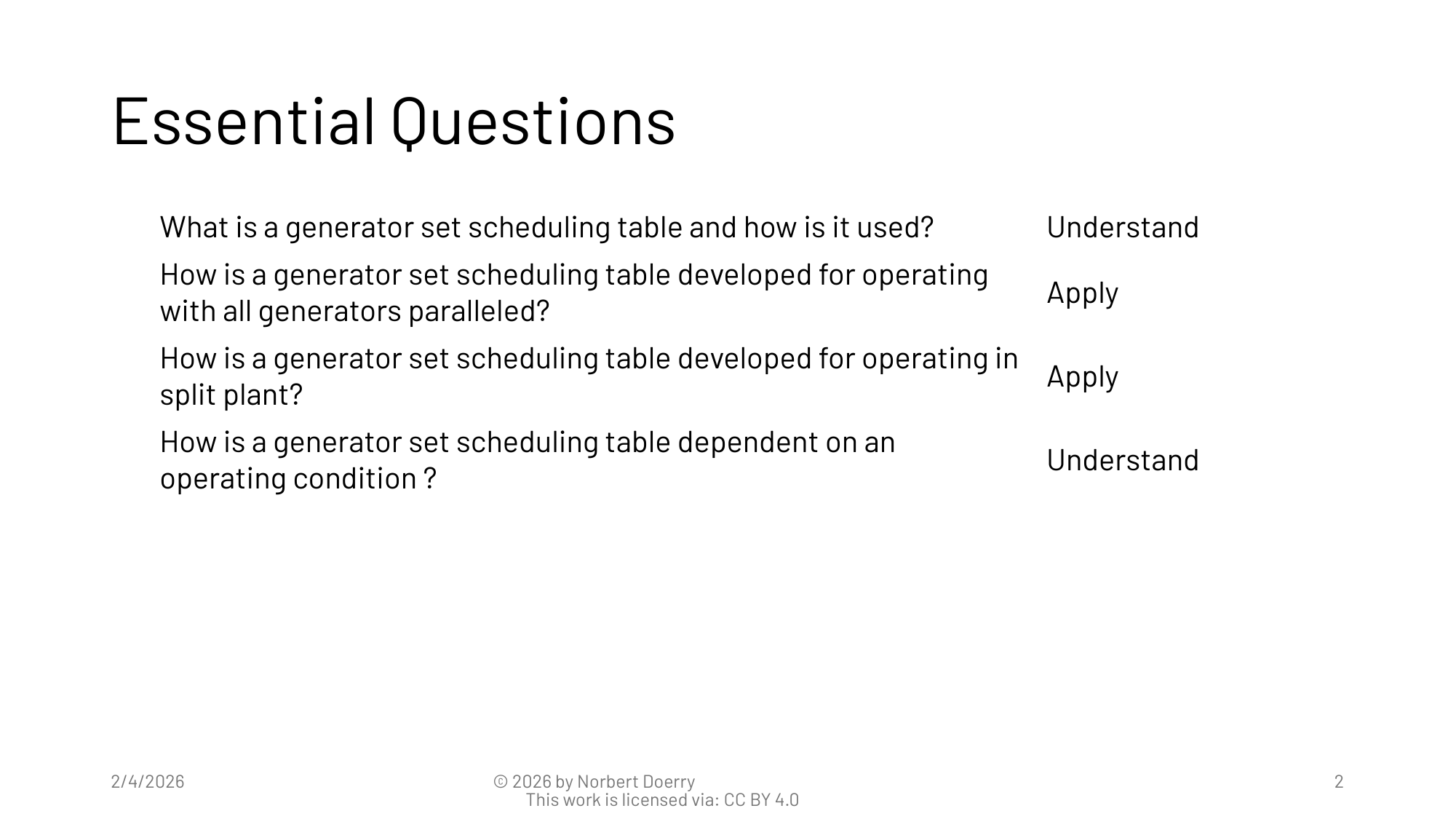

# Essential Questions
| What is a generator set scheduling table and how is it used? | Understand |
| --- | --- |
| How is a generator set scheduling table developed for operating with all generators paralleled? | Apply |
| How is a generator set scheduling table developed for operating in split plant? | Apply |
| How is a generator set scheduling table dependent on an operating condition ? | Understand |
2/4/2026
© 2026 by Norbert Doerry                                                                                  This work is licensed via: CC BY 4.0
2